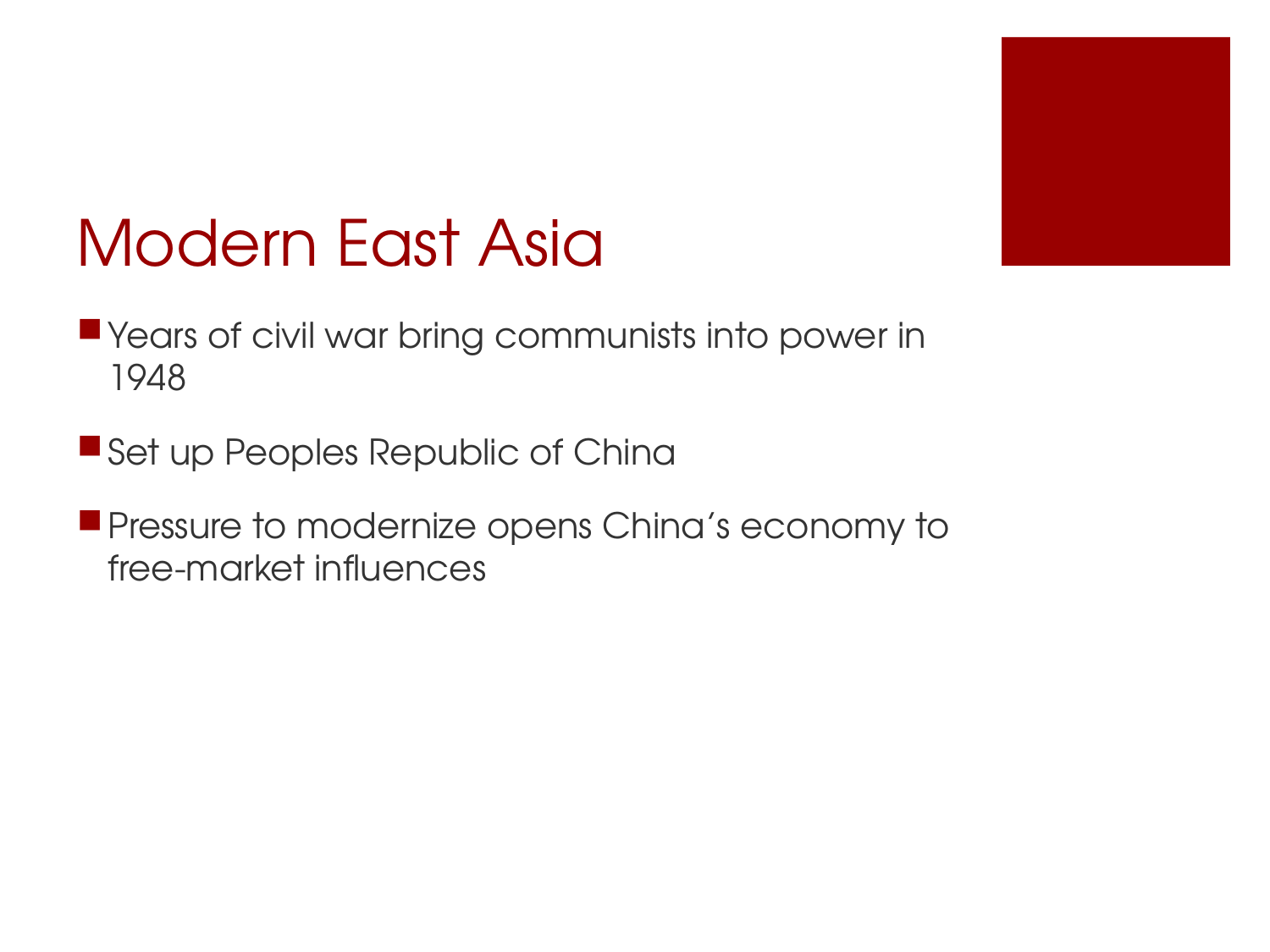

# Modern East Asia
Years of civil war bring communists into power in 1948
Set up Peoples Republic of China
Pressure to modernize opens China’s economy to free-market influences